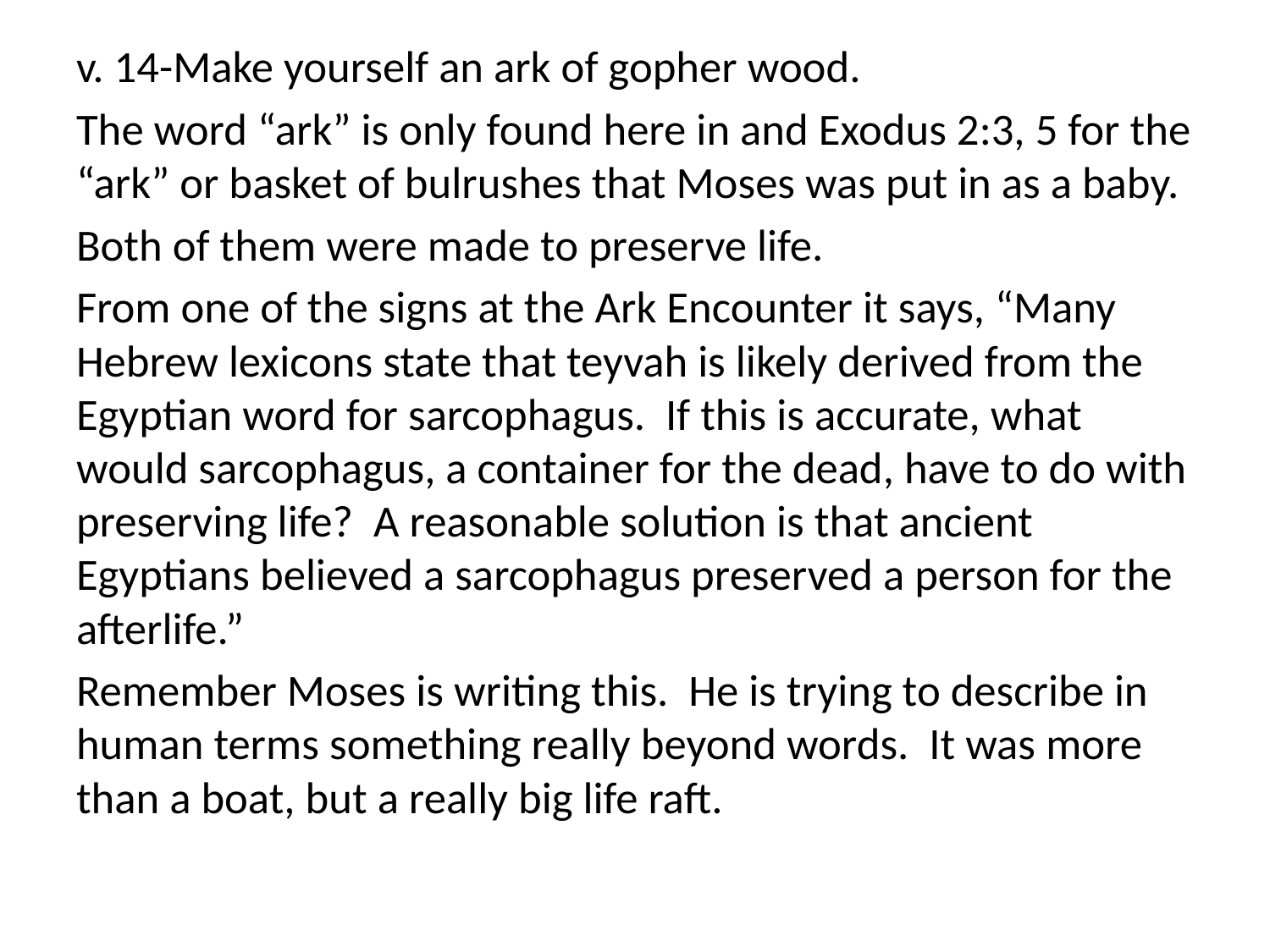

v. 14-Make yourself an ark of gopher wood.
The word “ark” is only found here in and Exodus 2:3, 5 for the “ark” or basket of bulrushes that Moses was put in as a baby.
Both of them were made to preserve life.
From one of the signs at the Ark Encounter it says, “Many Hebrew lexicons state that teyvah is likely derived from the Egyptian word for sarcophagus.  If this is accurate, what would sarcophagus, a container for the dead, have to do with preserving life?  A reasonable solution is that ancient Egyptians believed a sarcophagus preserved a person for the afterlife.”
Remember Moses is writing this.  He is trying to describe in human terms something really beyond words.  It was more than a boat, but a really big life raft.